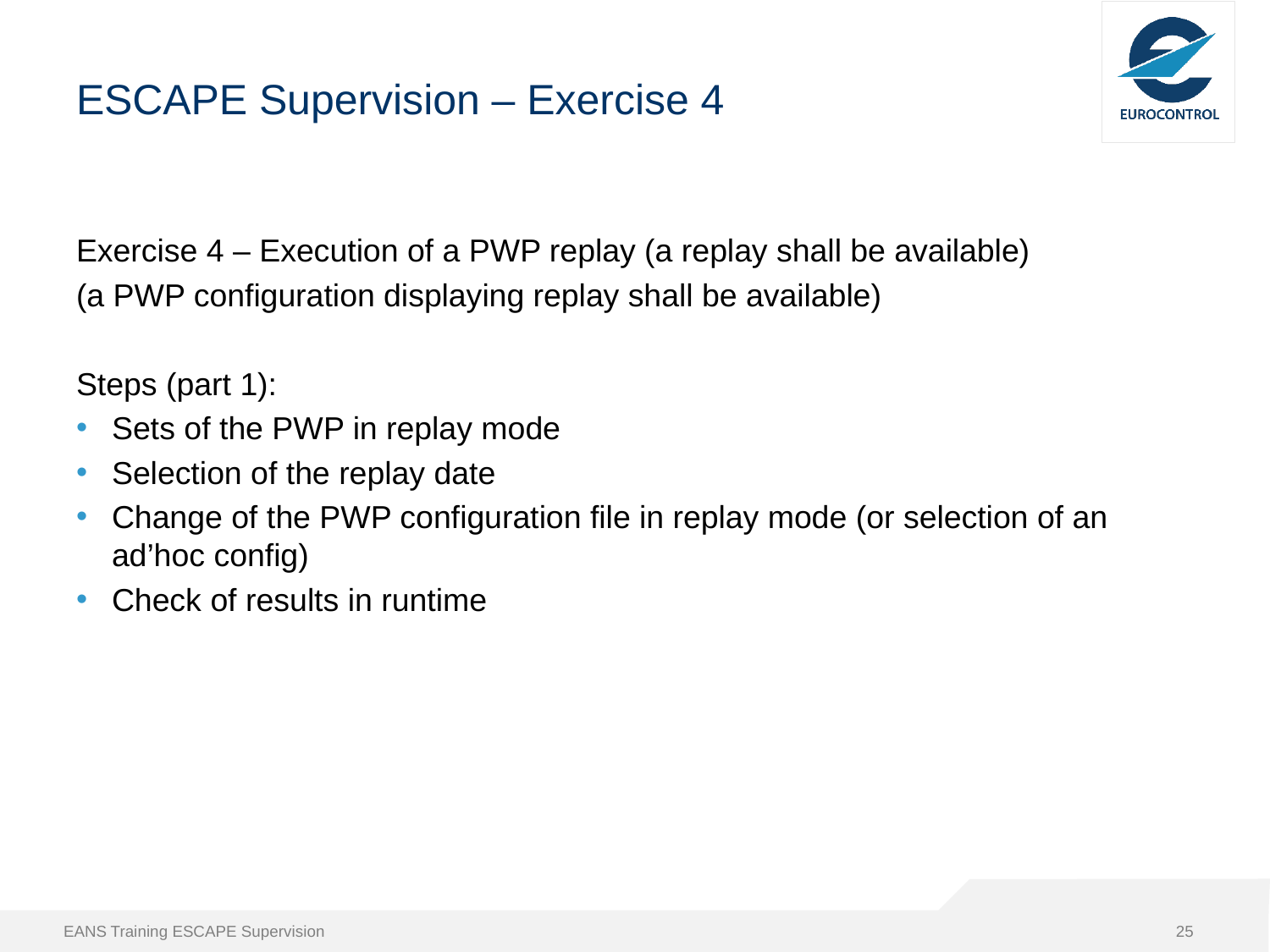

# ESCAPE Supervision – Exercise 4
Exercise 4 – Execution of a PWP replay (a replay shall be available)
(a PWP configuration displaying replay shall be available)

Steps (part 1):
Sets of the PWP in replay mode
Selection of the replay date
Change of the PWP configuration file in replay mode (or selection of an ad’hoc config)
Check of results in runtime

EANS Training ESCAPE Supervision
25